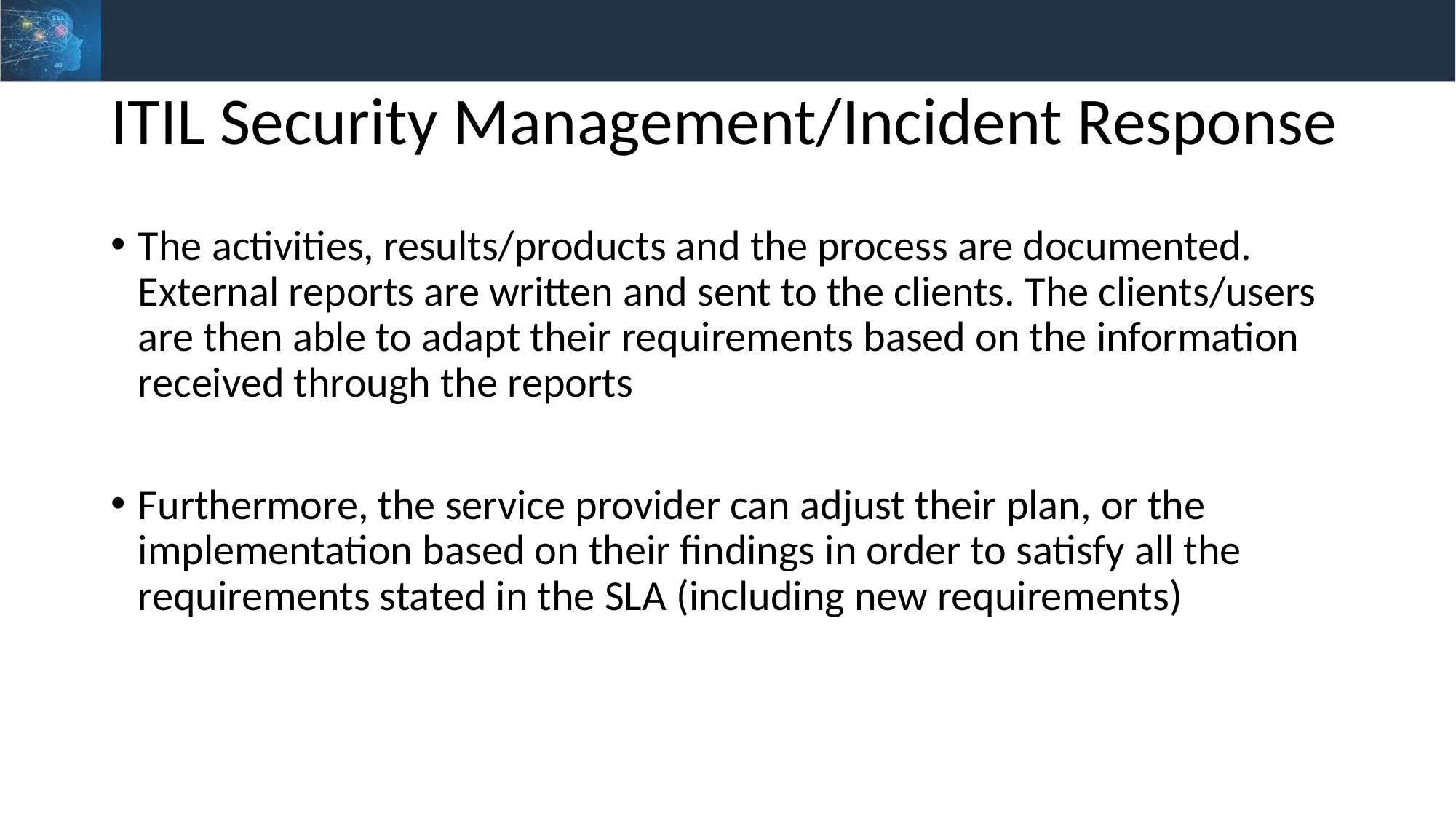

# ITIL Security Management/Incident Response
The activities, results/products and the process are documented. External reports are written and sent to the clients. The clients/users are then able to adapt their requirements based on the information received through the reports

Furthermore, the service provider can adjust their plan, or the implementation based on their findings in order to satisfy all the requirements stated in the SLA (including new requirements)